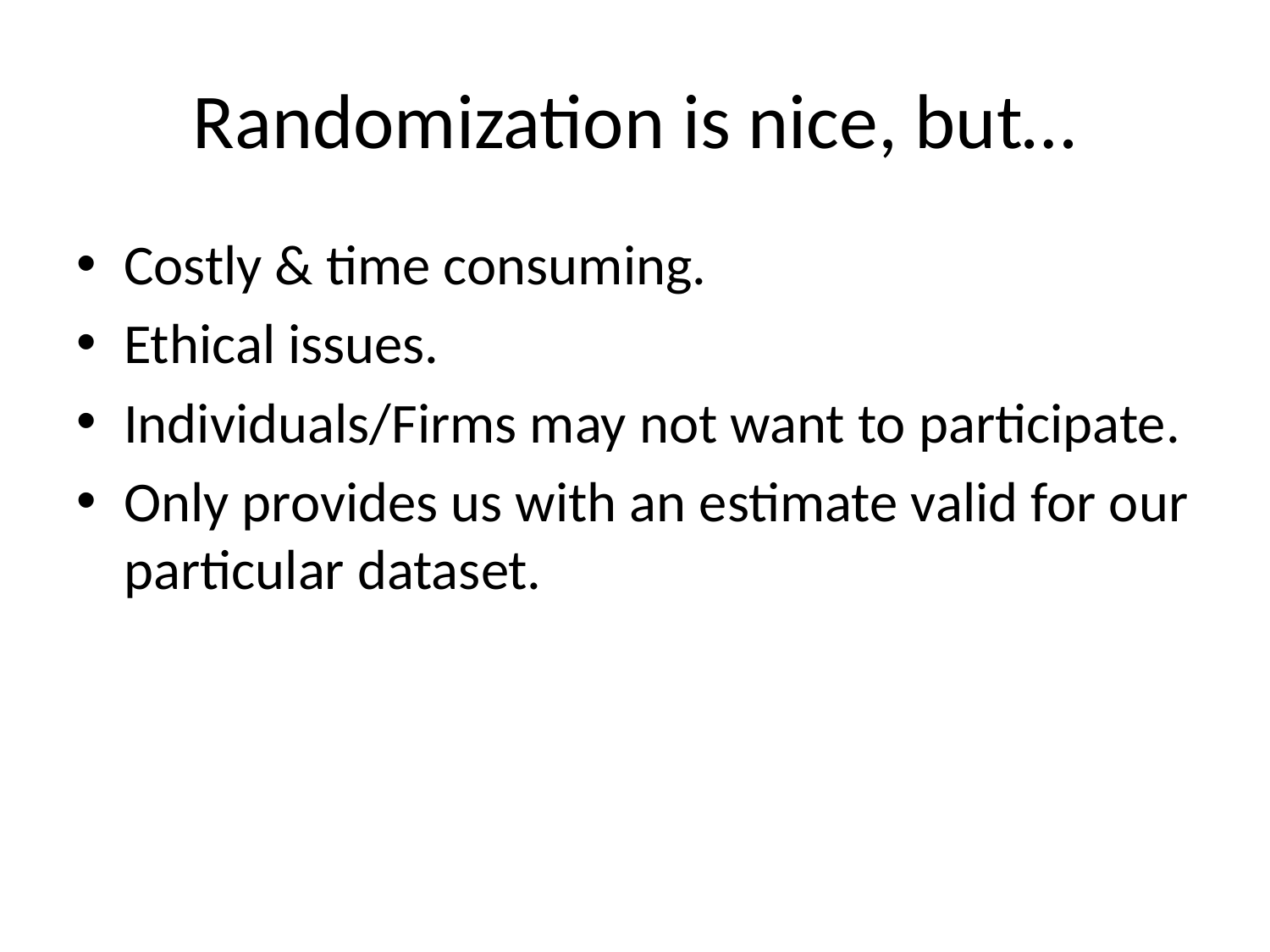

# Randomization is nice, but…
Costly & time consuming.
Ethical issues.
Individuals/Firms may not want to participate.
Only provides us with an estimate valid for our particular dataset.